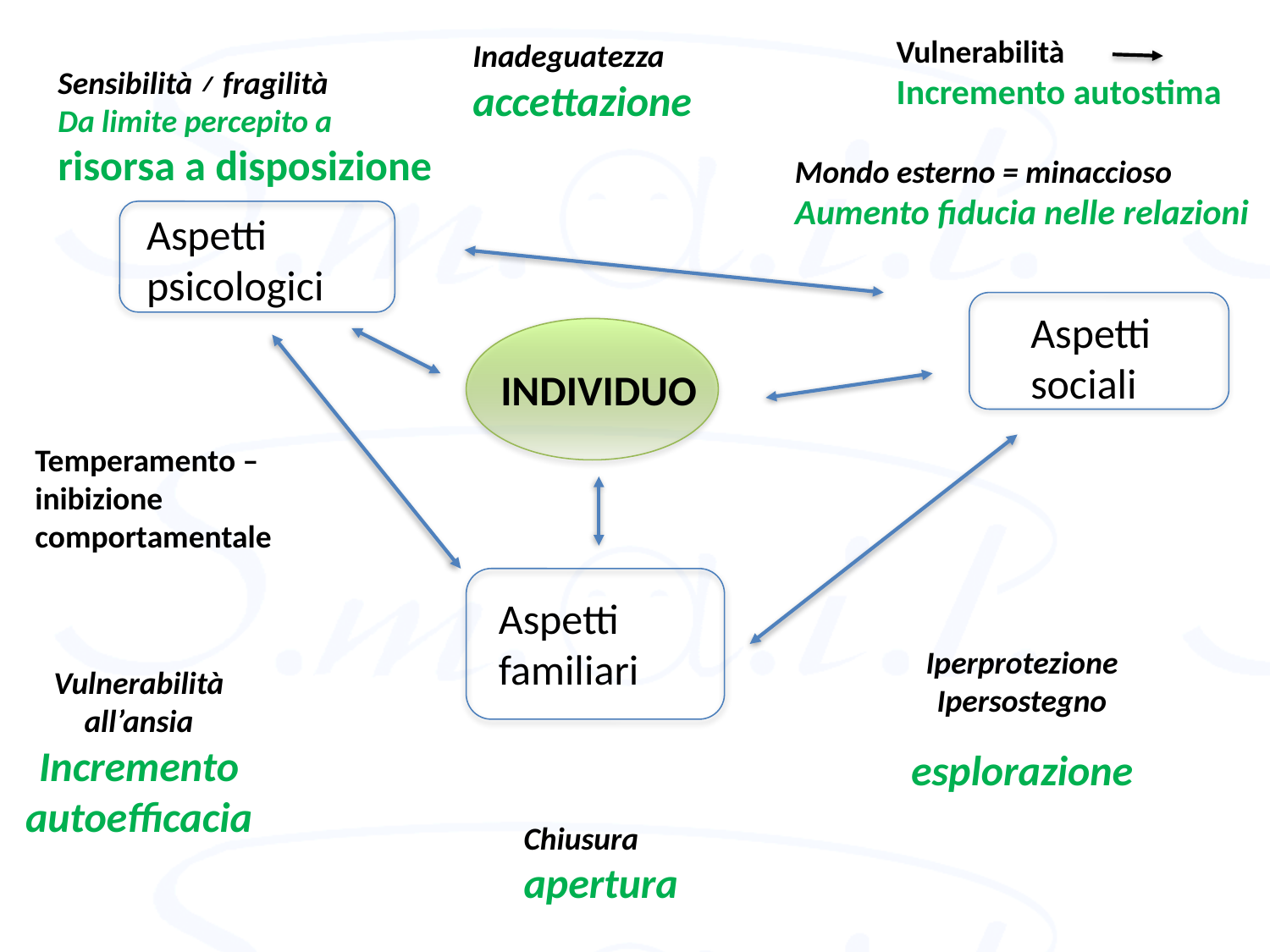

Vulnerabilità
Incremento autostima
Inadeguatezza
accettazione
Sensibilità ≠ fragilità
Da limite percepito a risorsa a disposizione
Mondo esterno = minaccioso
Aumento fiducia nelle relazioni

Aspetti psicologici

Aspetti sociali

INDIVIDUO
Temperamento – inibizione comportamentale

Aspetti familiari

Iperprotezione
Ipersostegno
esplorazione
Vulnerabilità all’ansia
Incremento autoefficacia
Chiusura
apertura